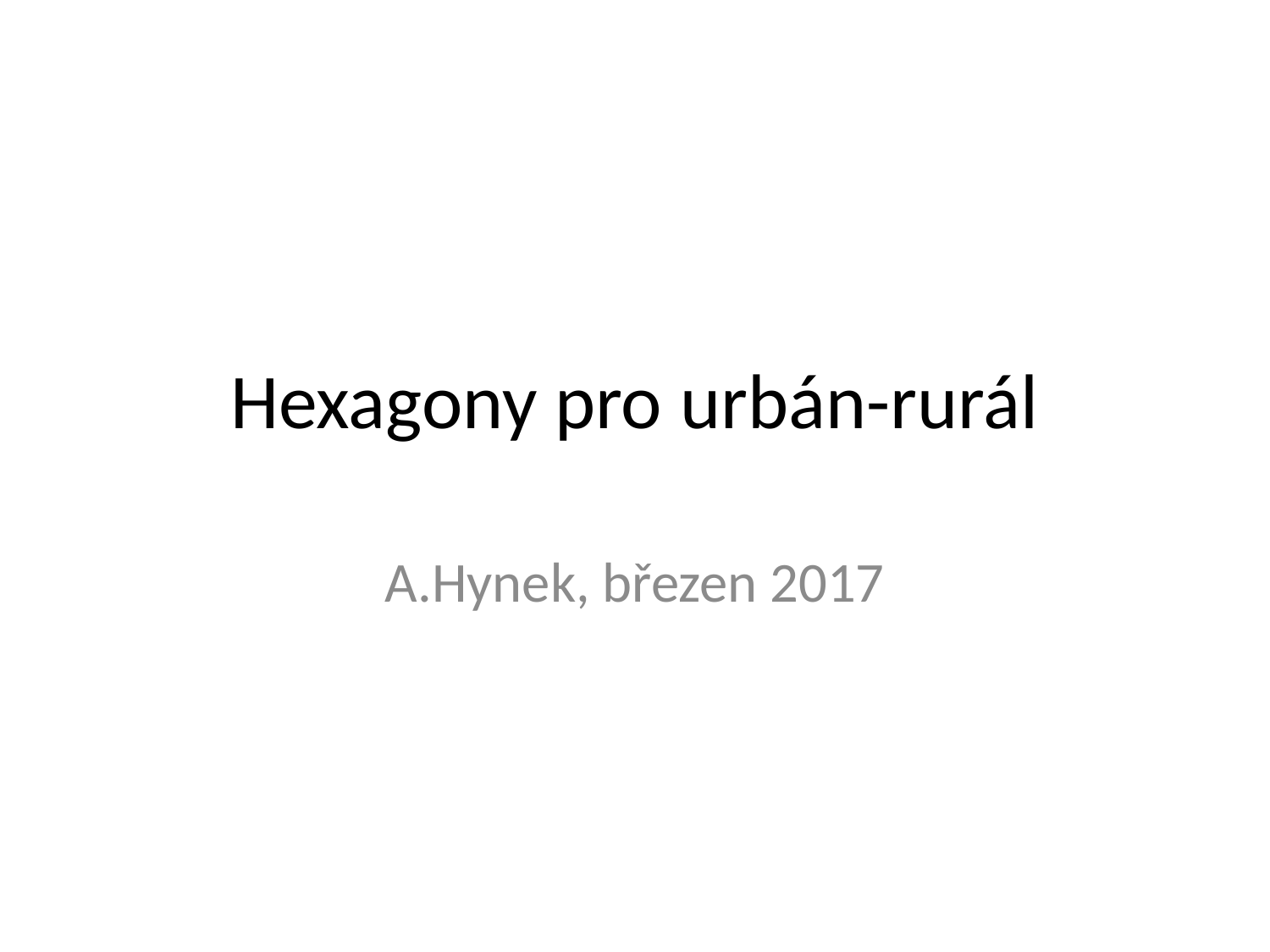

# Hexagony pro urbán-rurál
A.Hynek, březen 2017